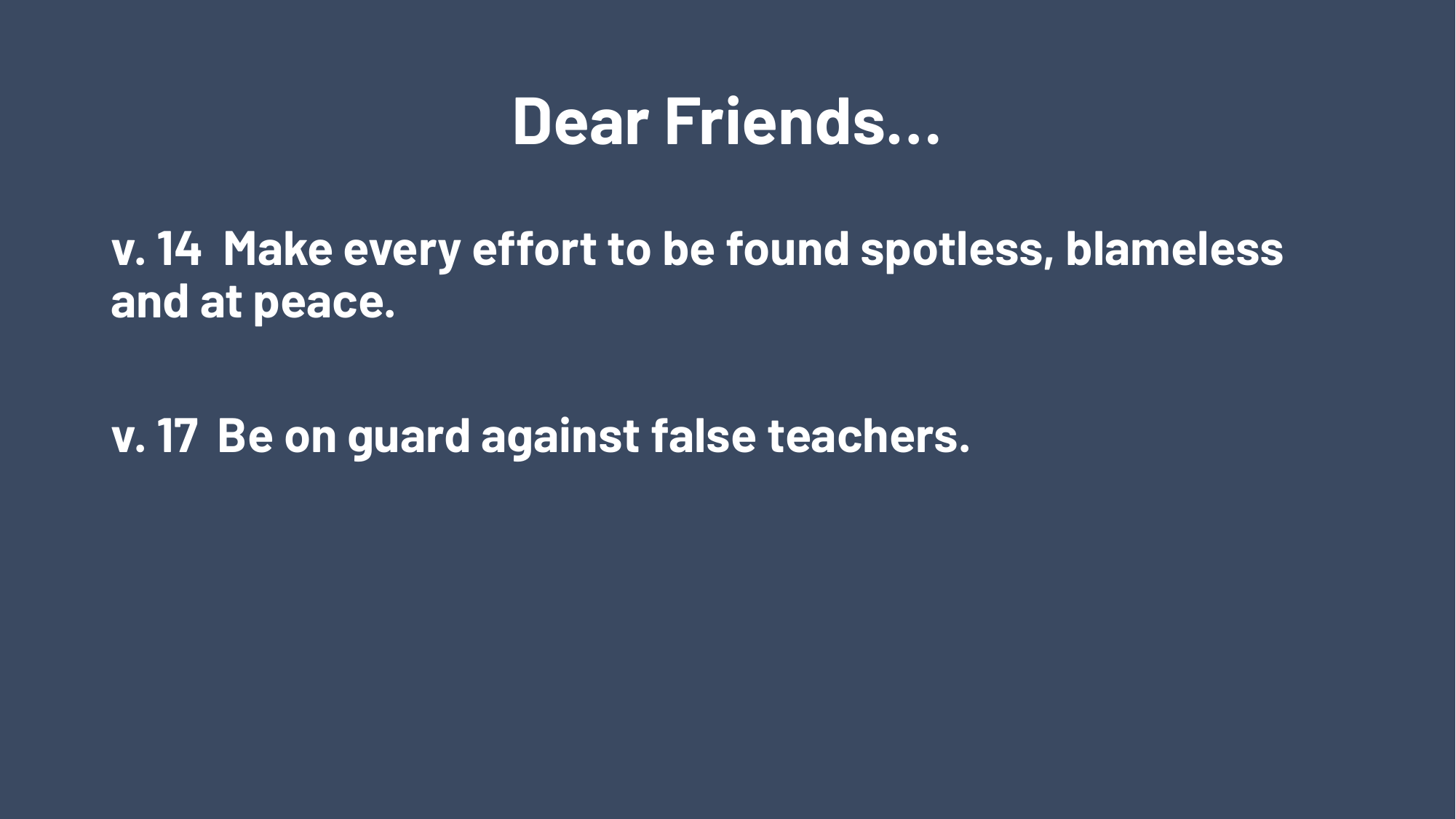

# Dear Friends…
v. 14  Make every effort to be found spotless, blameless and at peace.

v. 17  Be on guard against false teachers.